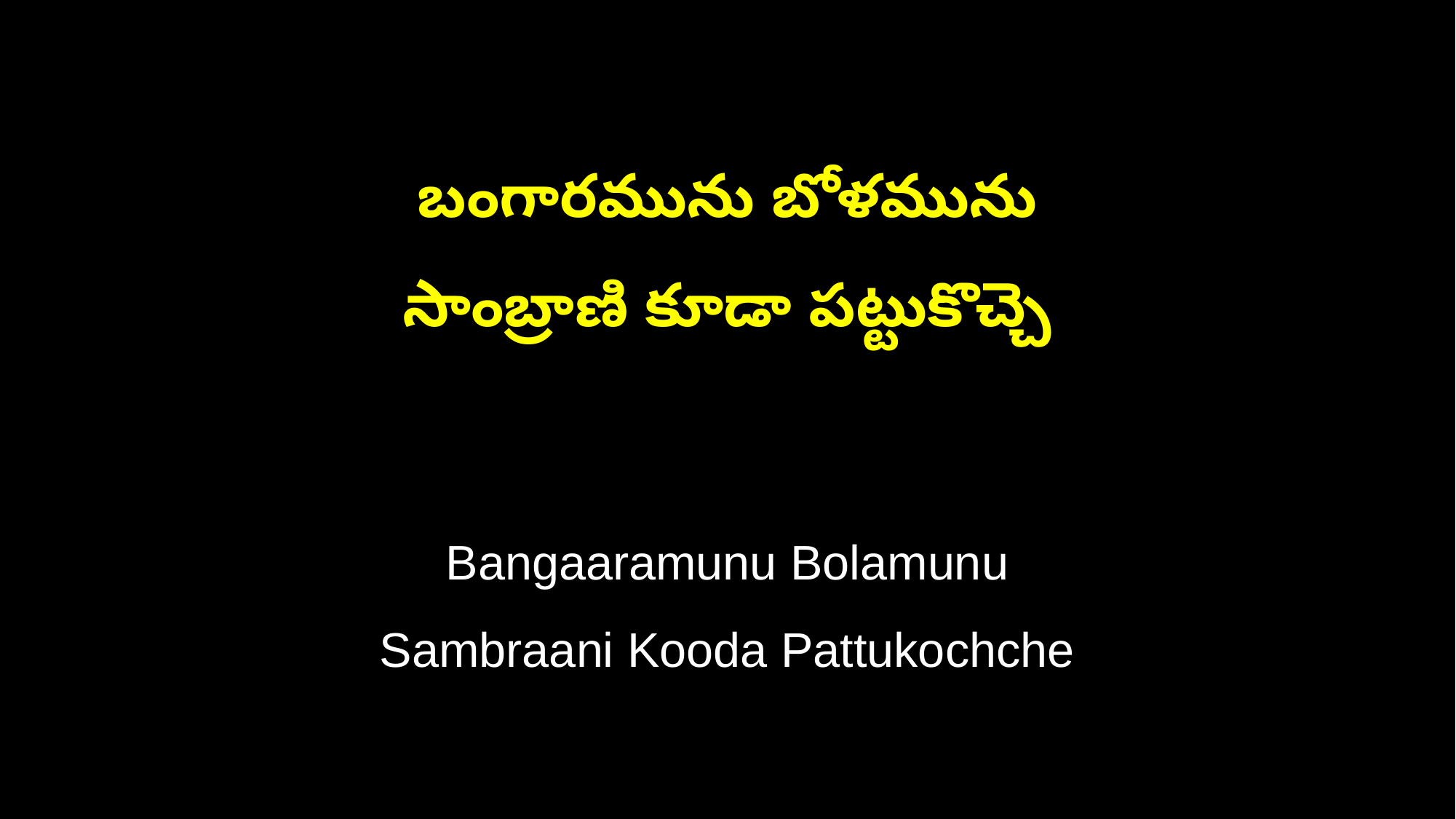

బంగారమును బోళమును
సాంబ్రాణి కూడా పట్టుకొచ్చె
Bangaaramunu Bolamunu
Sambraani Kooda Pattukochche